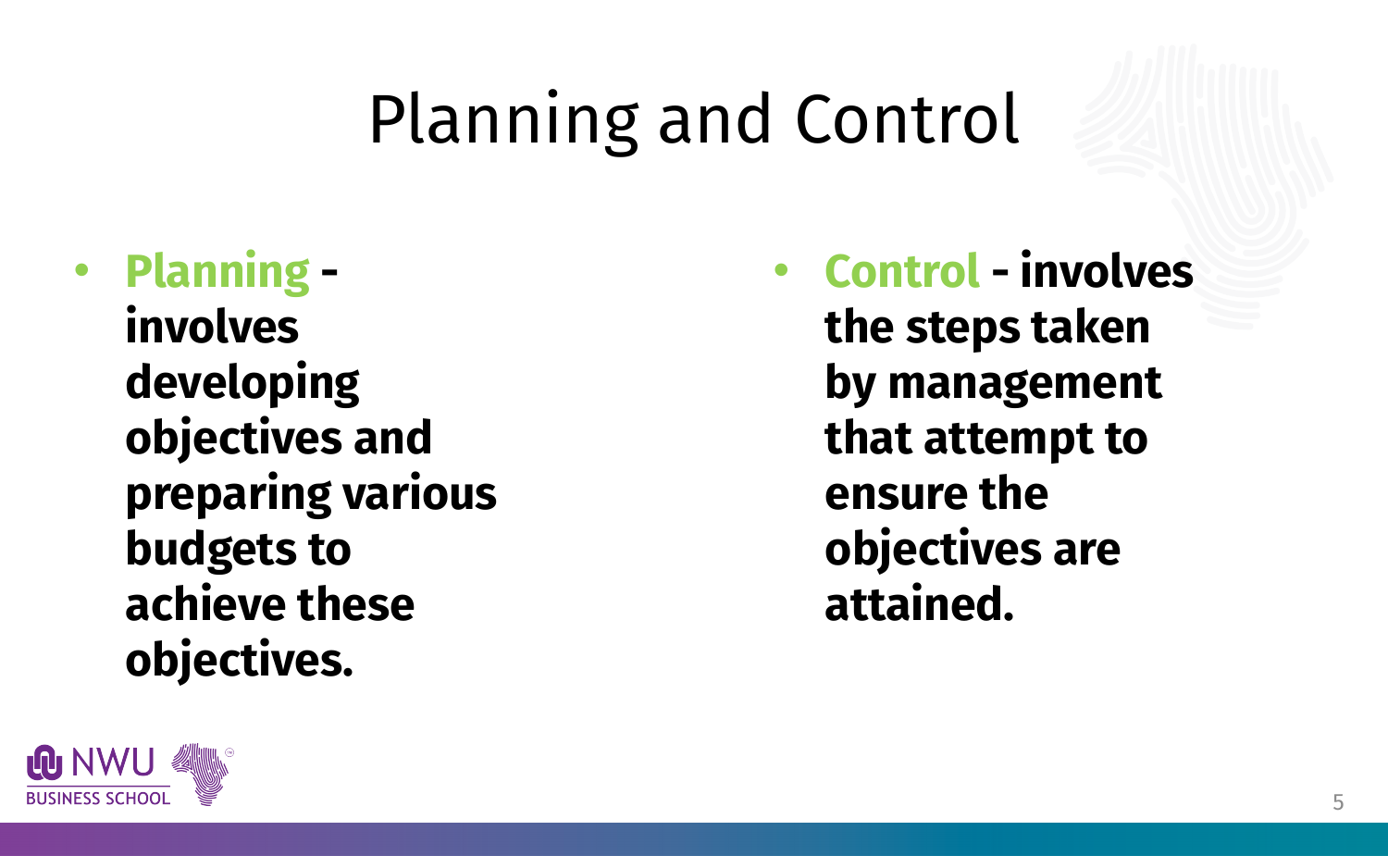

# Planning and Control
Planning -involves developing objectives and preparing various budgets to achieve these objectives.
Control - involves the steps taken by management that attempt to ensure the objectives are attained.
5